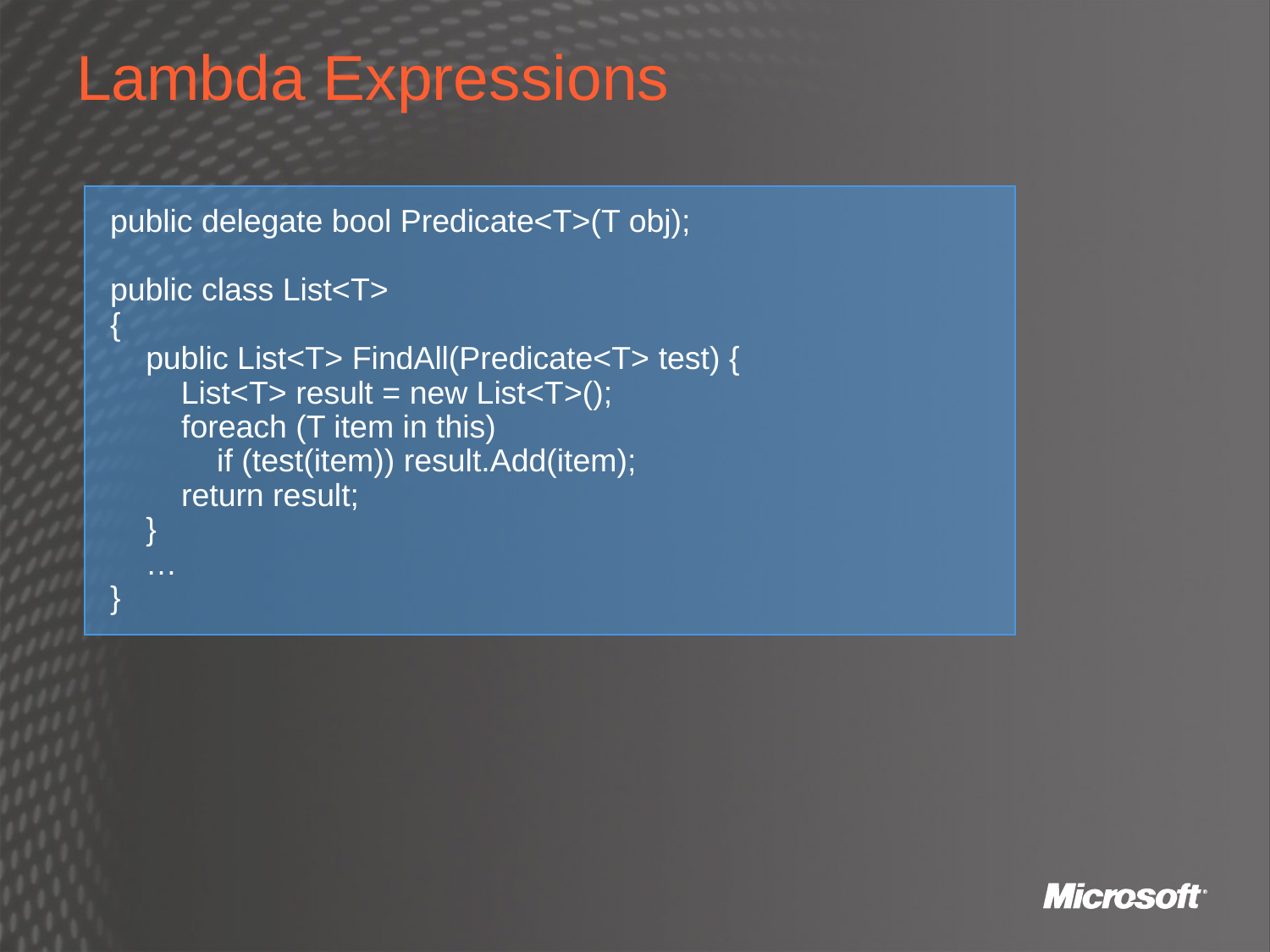

# Lambda Expressions
public delegate bool Predicate<T>(T obj);

public class List<T>
{
    public List<T> FindAll(Predicate<T> test) {
        List<T> result = new List<T>();
        foreach (T item in this)
            if (test(item)) result.Add(item);
        return result;
    }
    …
}